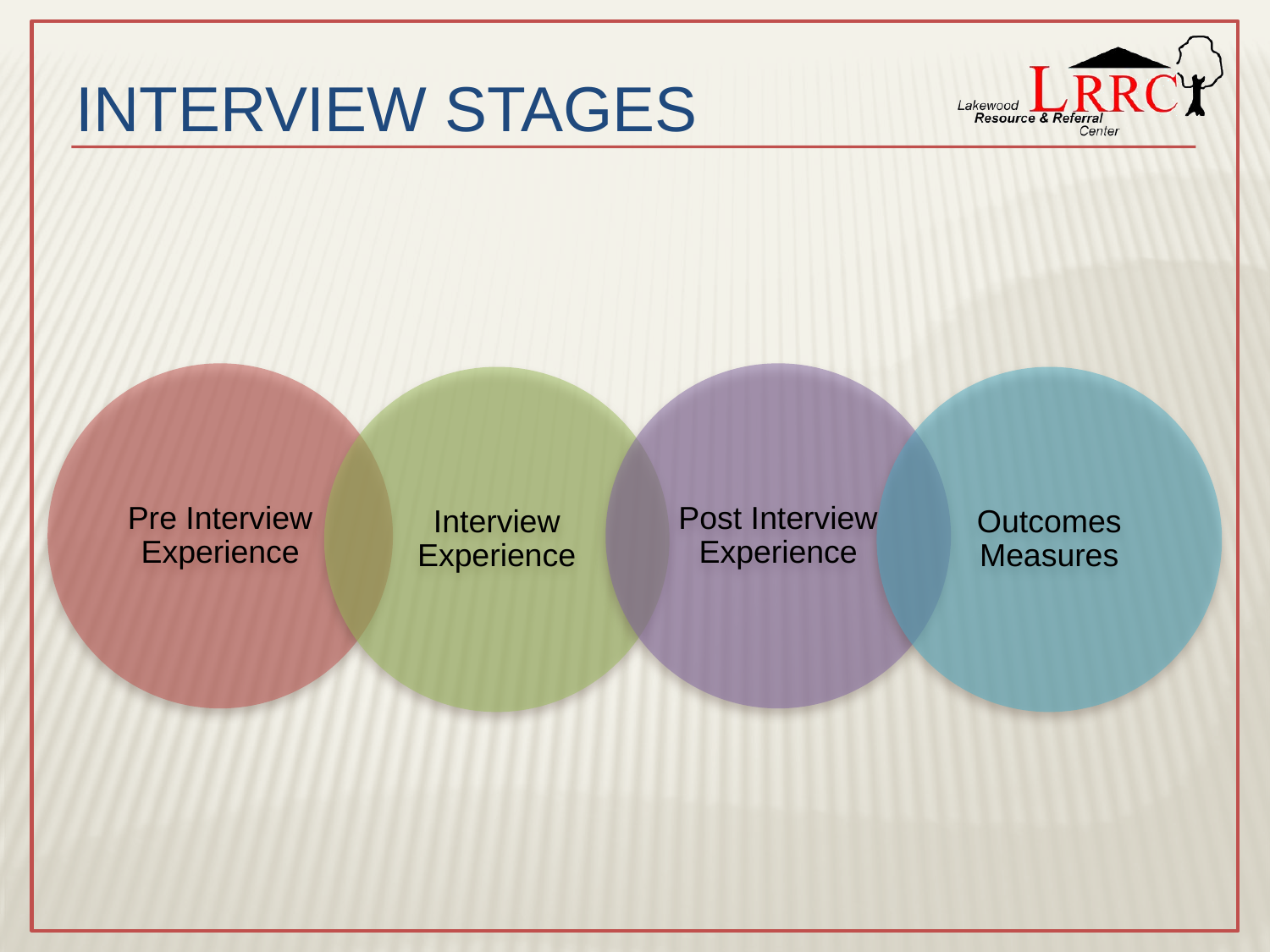

Interview stages
Pre Interview Experience
Interview Experience
Post Interview Experience
Outcomes Measures